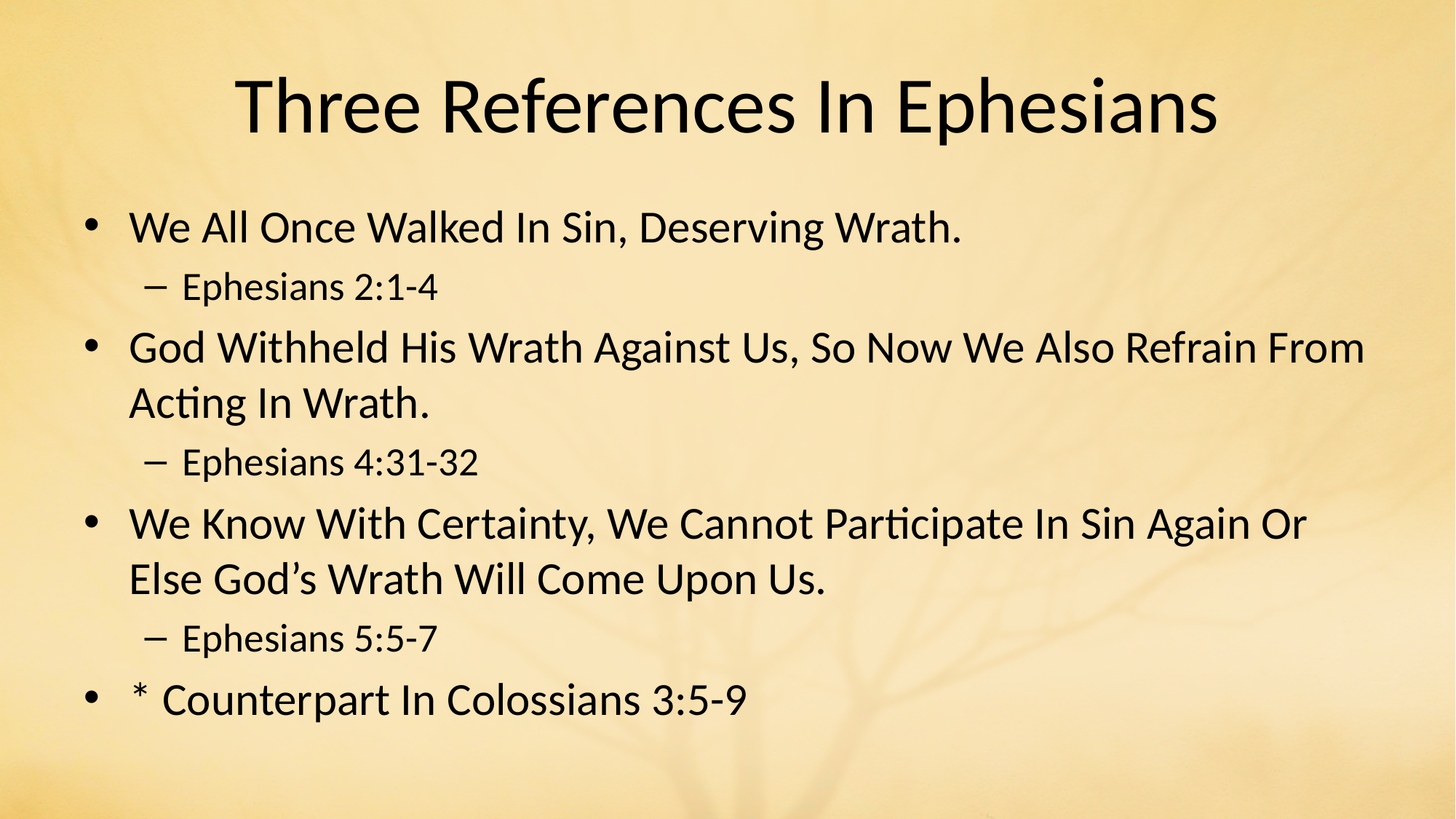

# Three References In Ephesians
We All Once Walked In Sin, Deserving Wrath.
Ephesians 2:1-4
God Withheld His Wrath Against Us, So Now We Also Refrain From Acting In Wrath.
Ephesians 4:31-32
We Know With Certainty, We Cannot Participate In Sin Again Or Else God’s Wrath Will Come Upon Us.
Ephesians 5:5-7
* Counterpart In Colossians 3:5-9